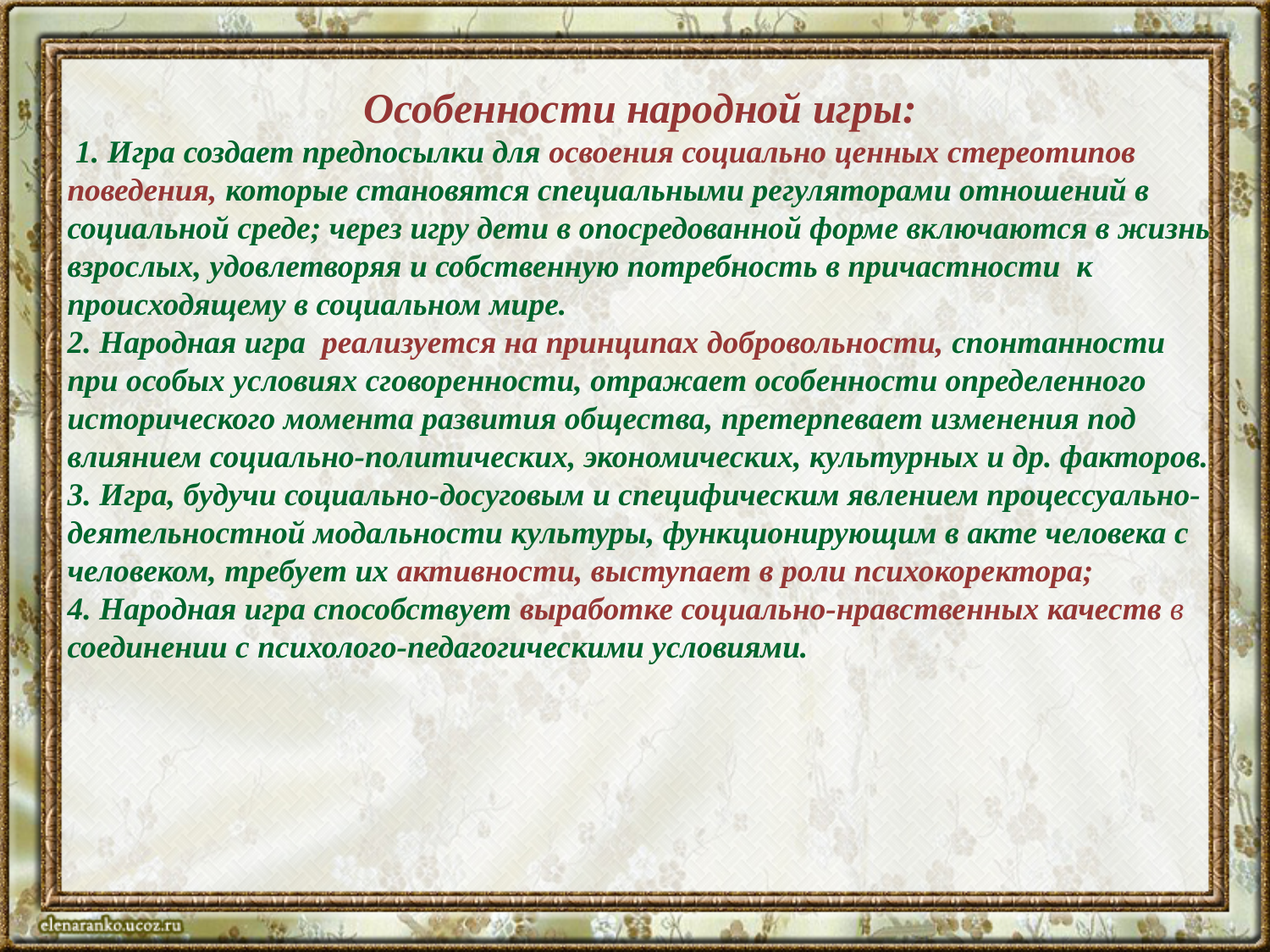

Особенности народной игры:
 1. Игра создает предпосылки для освоения социально ценных стереотипов поведения, которые становятся специальными регуляторами отношений в социальной среде; через игру дети в опосредованной форме включаются в жизнь взрослых, удовлетворяя и собственную потребность в причастности  к происходящему в социальном мире.
2. Народная игра  реализуется на принципах добровольности, спонтанности при особых условиях сговоренности, отражает особенности определенного исторического момента развития общества, претерпевает изменения под влиянием социально-политических, экономических, культурных и др. факторов.
3. Игра, будучи социально-досуговым и специфическим явлением процессуально-деятельностной модальности культуры, функционирующим в акте человека с человеком, требует их активности, выступает в роли психокоректора;
4. Народная игра способствует выработке социально-нравственных качеств в соединении с психолого-педагогическими условиями.